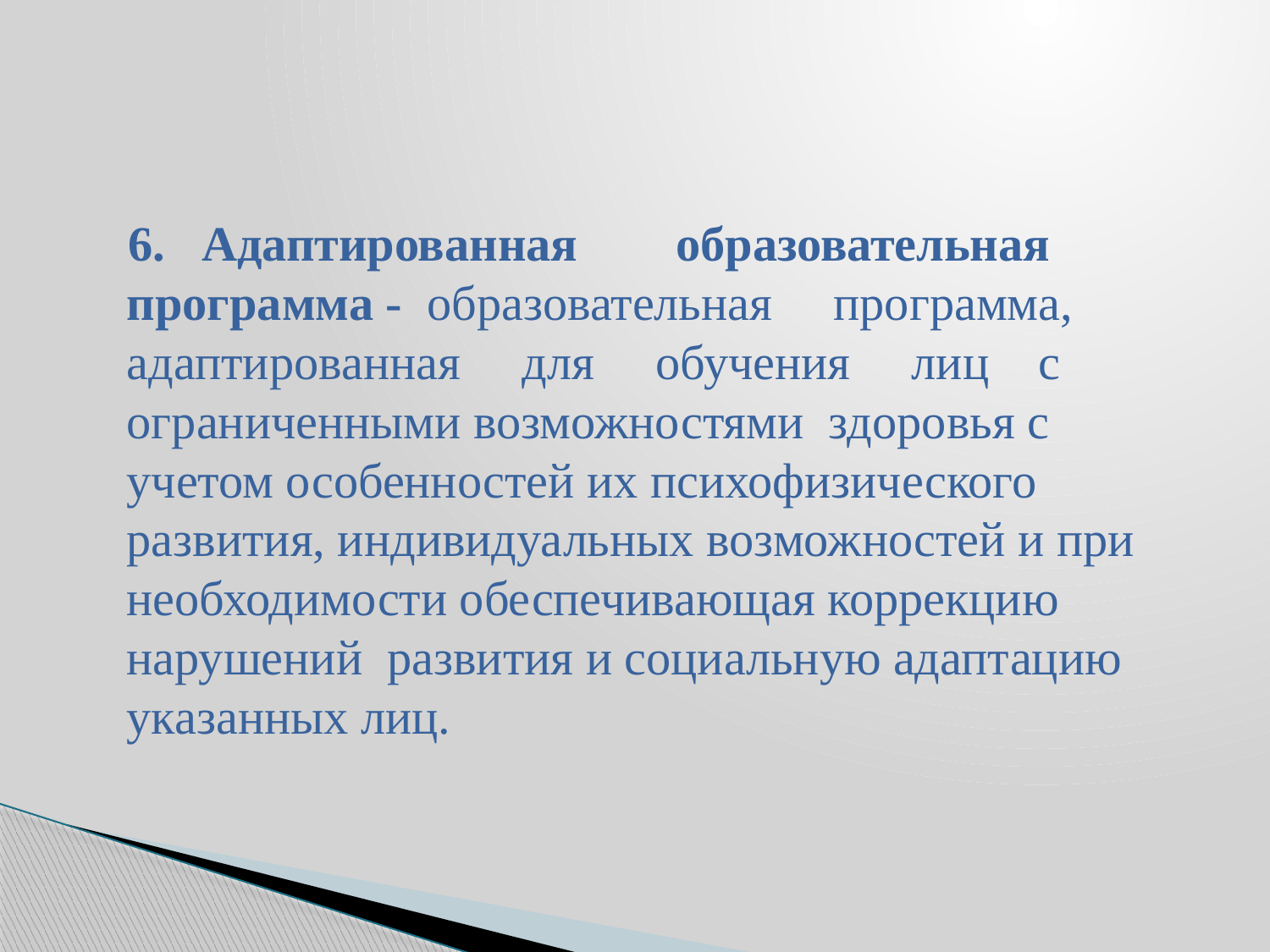

#
   6.   Адаптированная        образовательная        программа -  образовательная     программа,     адаптированная     для     обучения     лиц    с ограниченными возможностями  здоровья с учетом особенностей их психофизического развития, индивидуальных возможностей и при необходимости обеспечивающая коррекцию  нарушений  развития и социальную адаптацию указанных лиц.